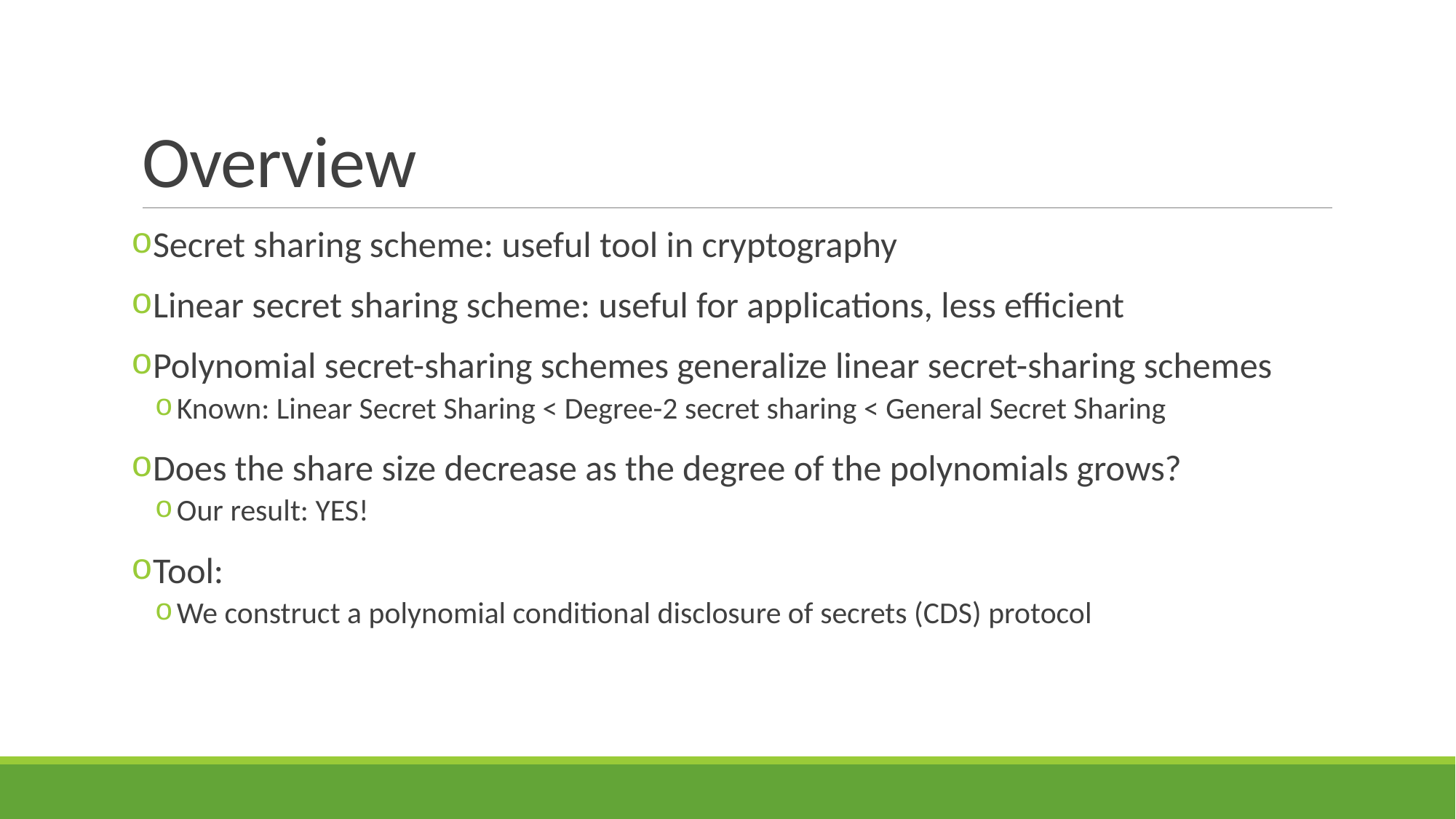

# Overview
Secret sharing scheme: useful tool in cryptography
Linear secret sharing scheme: useful for applications, less efficient
Polynomial secret-sharing schemes generalize linear secret-sharing schemes
Known: Linear Secret Sharing < Degree-2 secret sharing < General Secret Sharing
Does the share size decrease as the degree of the polynomials grows?
Our result: YES!
Tool:
We construct a polynomial conditional disclosure of secrets (CDS) protocol